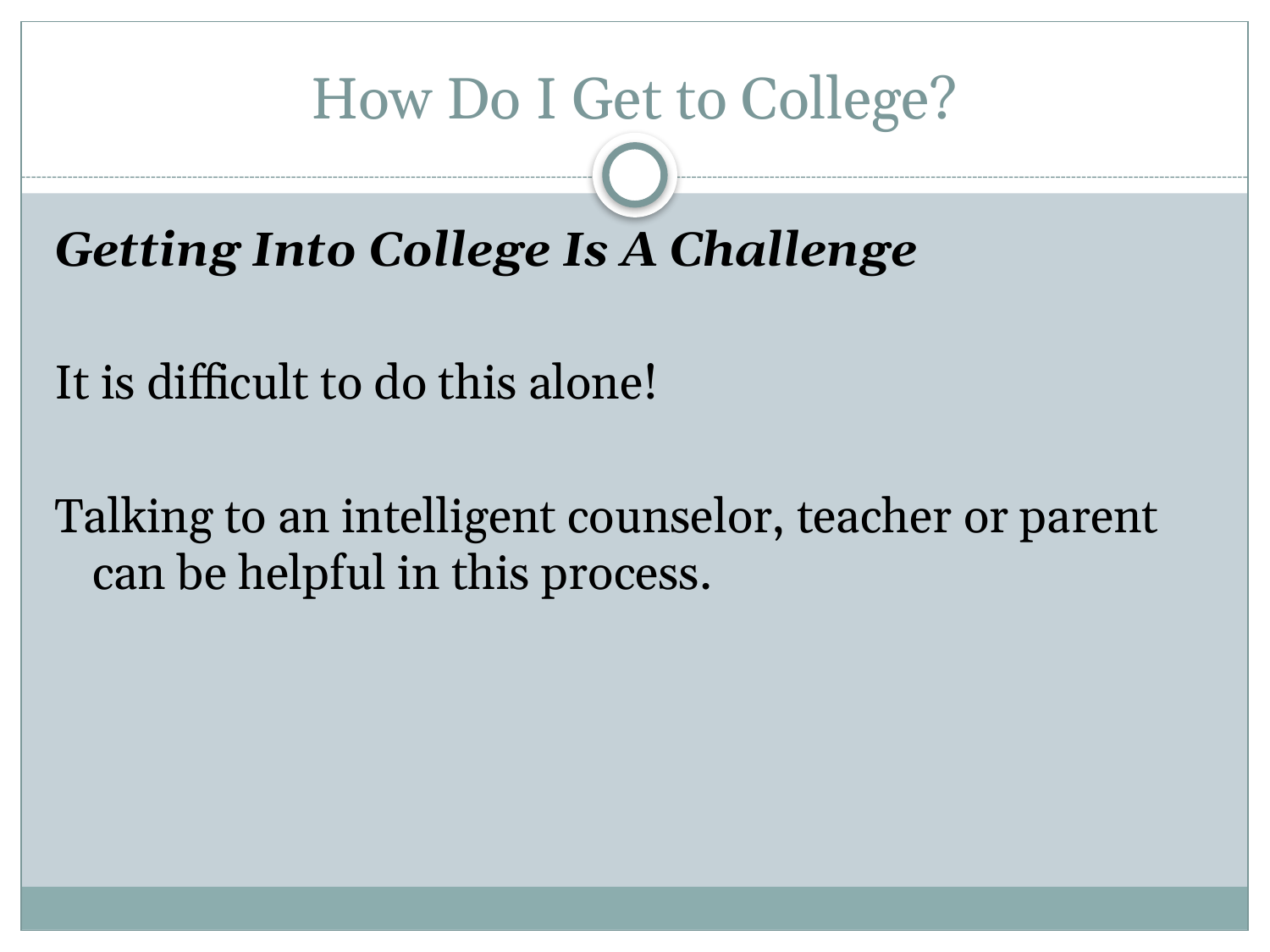

# How Do I Get to College?
Getting Into College Is A Challenge

It is difficult to do this alone!

Talking to an intelligent counselor, teacher or parent can be helpful in this process.